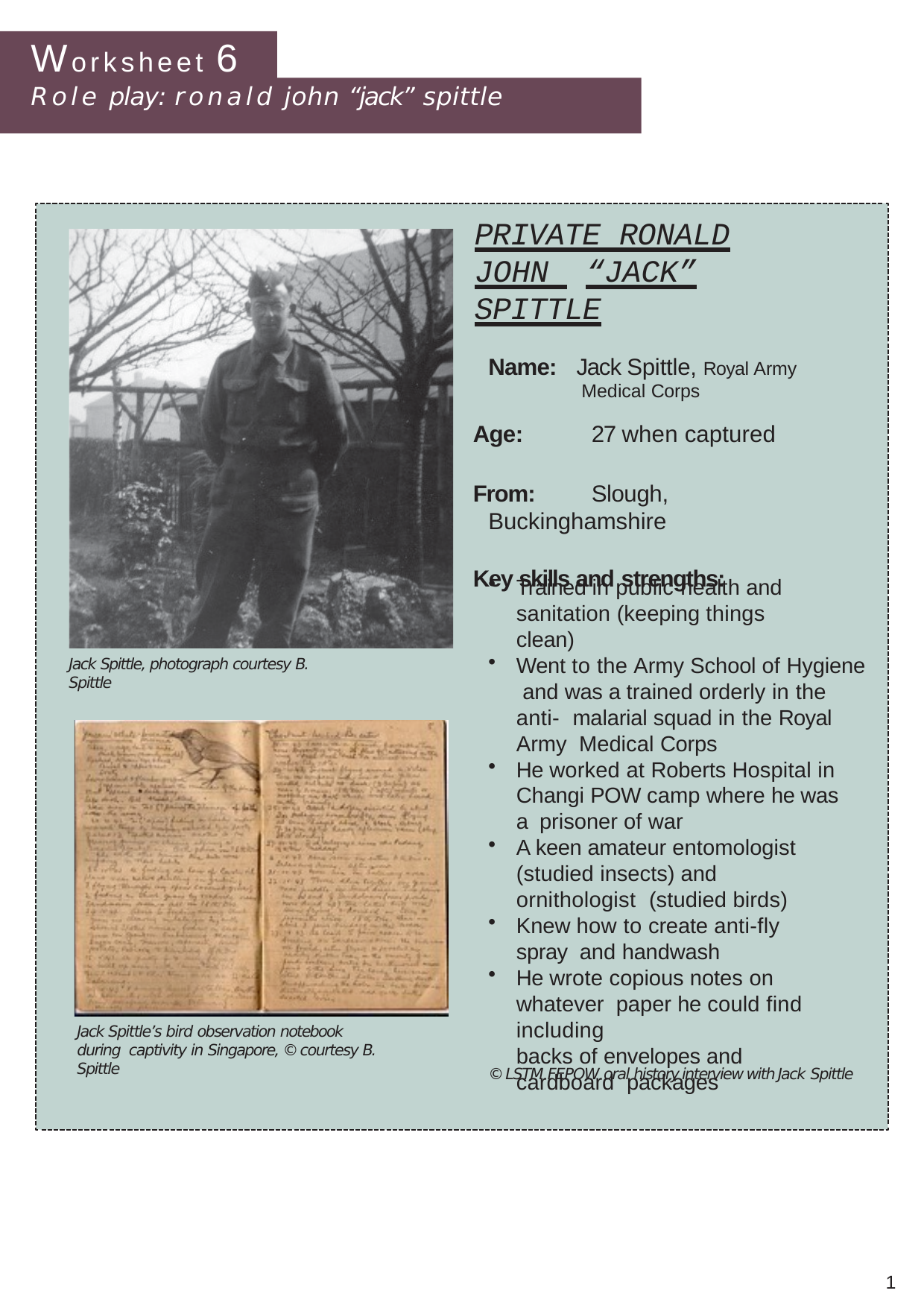

# Worksheet 6
Role play: ronald john “jack” spittle

PRIVATE RONALD JOHN  “JACK” SPITTLE
Name:	Jack Spittle, Royal Army  Medical Corps

Age:	27 when captured

From:	Slough, Buckinghamshire

Key skills and strengths:
Trained in public health and  sanitation (keeping things clean)
Went to the Army School of Hygiene  and was a trained orderly in the anti-  malarial squad in the Royal Army  Medical Corps
He worked at Roberts Hospital in  Changi POW camp where he was a  prisoner of war
A keen amateur entomologist  (studied insects) and ornithologist  (studied birds)
Knew how to create anti-fly spray  and handwash
He wrote copious notes on whatever  paper he could find including
backs of envelopes and cardboard  packages
Jack Spittle, photograph courtesy B. Spittle

Jack Spittle’s bird observation notebook during  captivity in Singapore, © courtesy B. Spittle
© LSTM FEPOW oral history interview with Jack Spittle
1